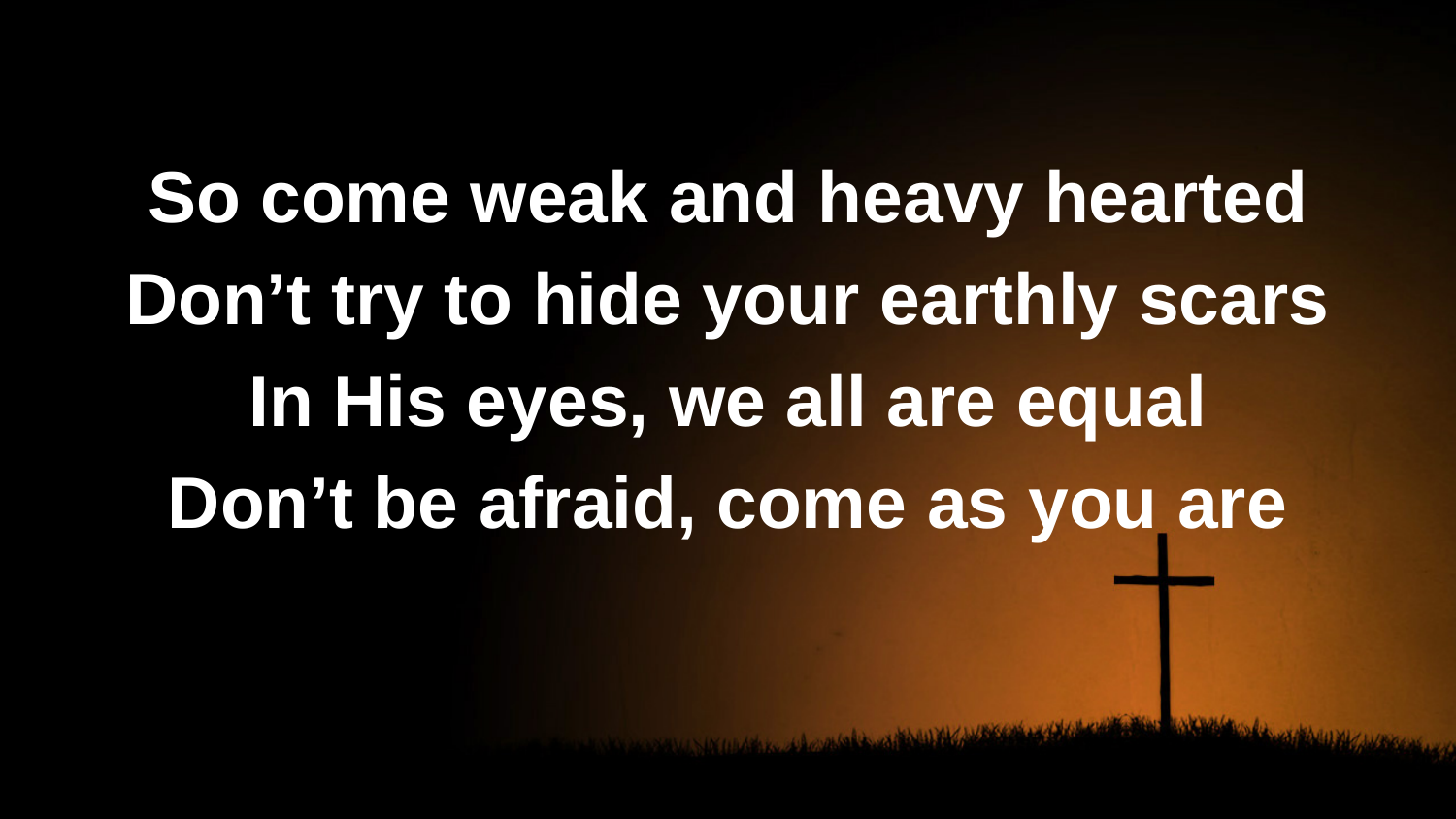

#
So come weak and heavy hearted
Don’t try to hide your earthly scars
In His eyes, we all are equal
Don’t be afraid, come as you are